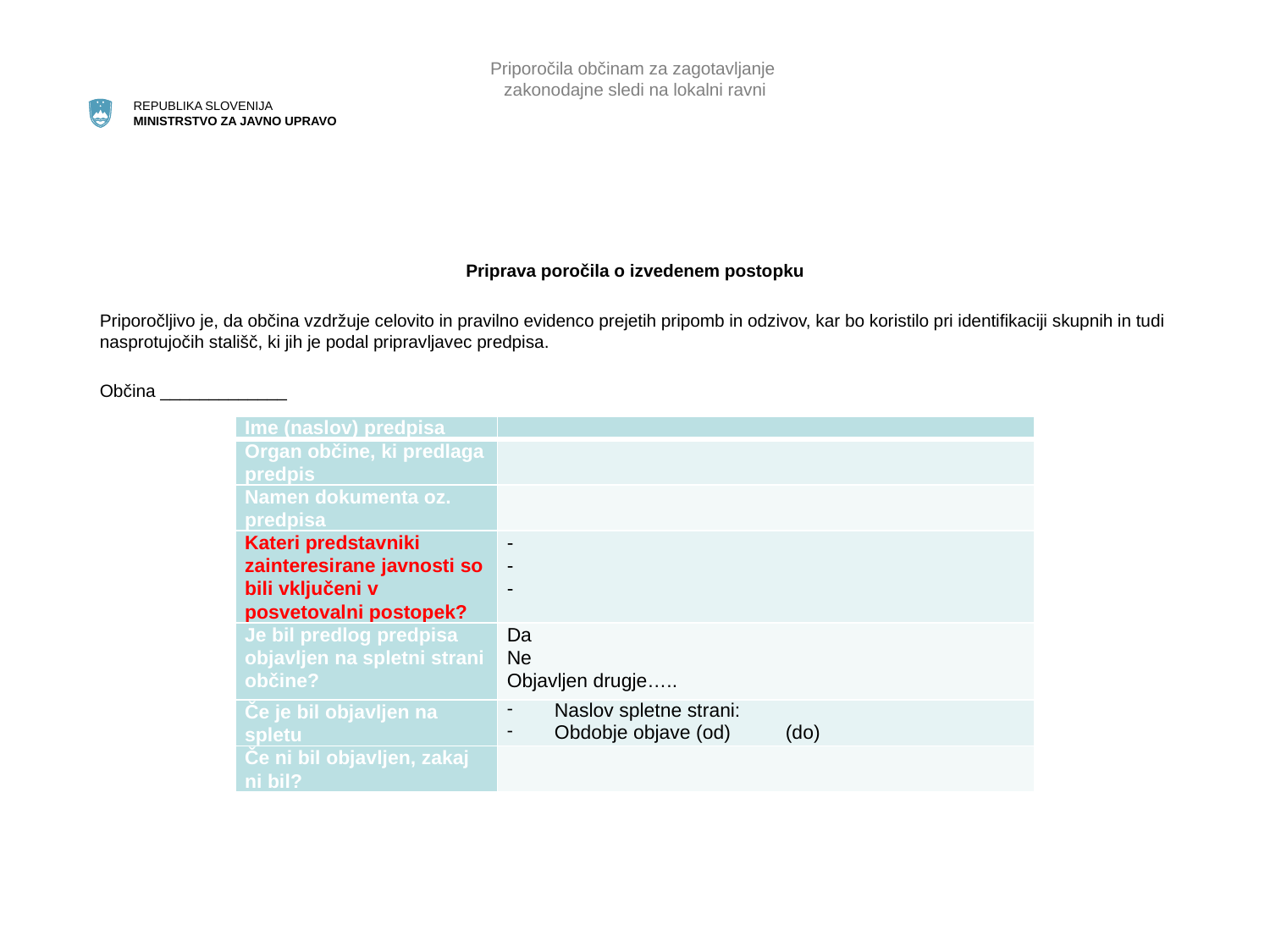

# Priporočila občinam za zagotavljanje zakonodajne sledi na lokalni ravni
Priprava poročila o izvedenem postopku

Priporočljivo je, da občina vzdržuje celovito in pravilno evidenco prejetih pripomb in odzivov, kar bo koristilo pri identifikaciji skupnih in tudi nasprotujočih stališč, ki jih je podal pripravljavec predpisa.

Občina _____________

| Ime (naslov) predpisa |  |
| --- | --- |
| Organ občine, ki predlaga predpis |  |
| Namen dokumenta oz. predpisa |  |
| Kateri predstavniki zainteresirane javnosti so bili vključeni v posvetovalni postopek? | - - - |
| Je bil predlog predpisa objavljen na spletni strani občine? | Da Ne Objavljen drugje….. |
| Če je bil objavljen na spletu | Naslov spletne strani: Obdobje objave (od) (do) |
| Če ni bil objavljen, zakaj ni bil? |  |